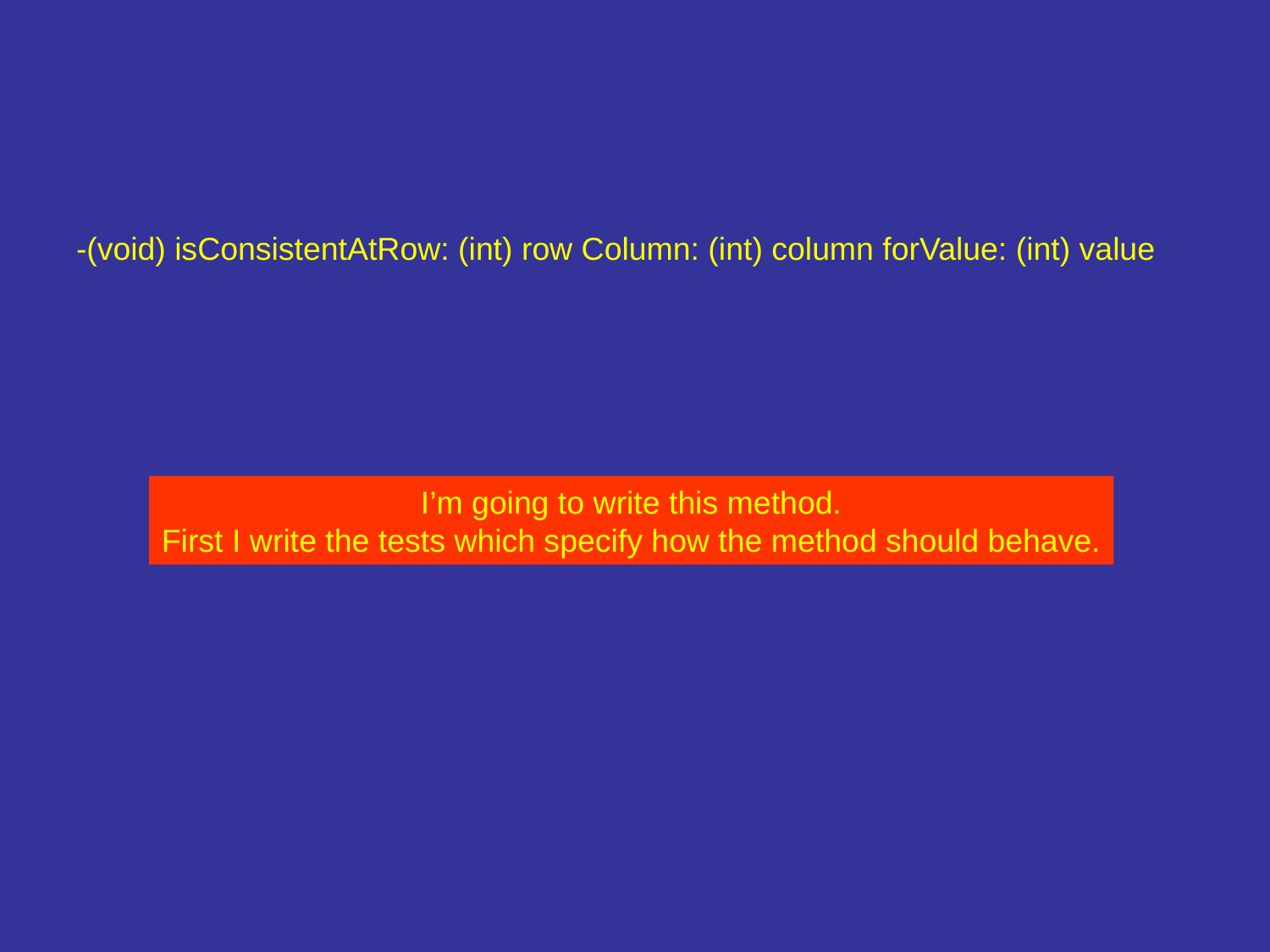

-(void) isConsistentAtRow: (int) row Column: (int) column forValue: (int) value
I’m going to write this method.
First I write the tests which specify how the method should behave.